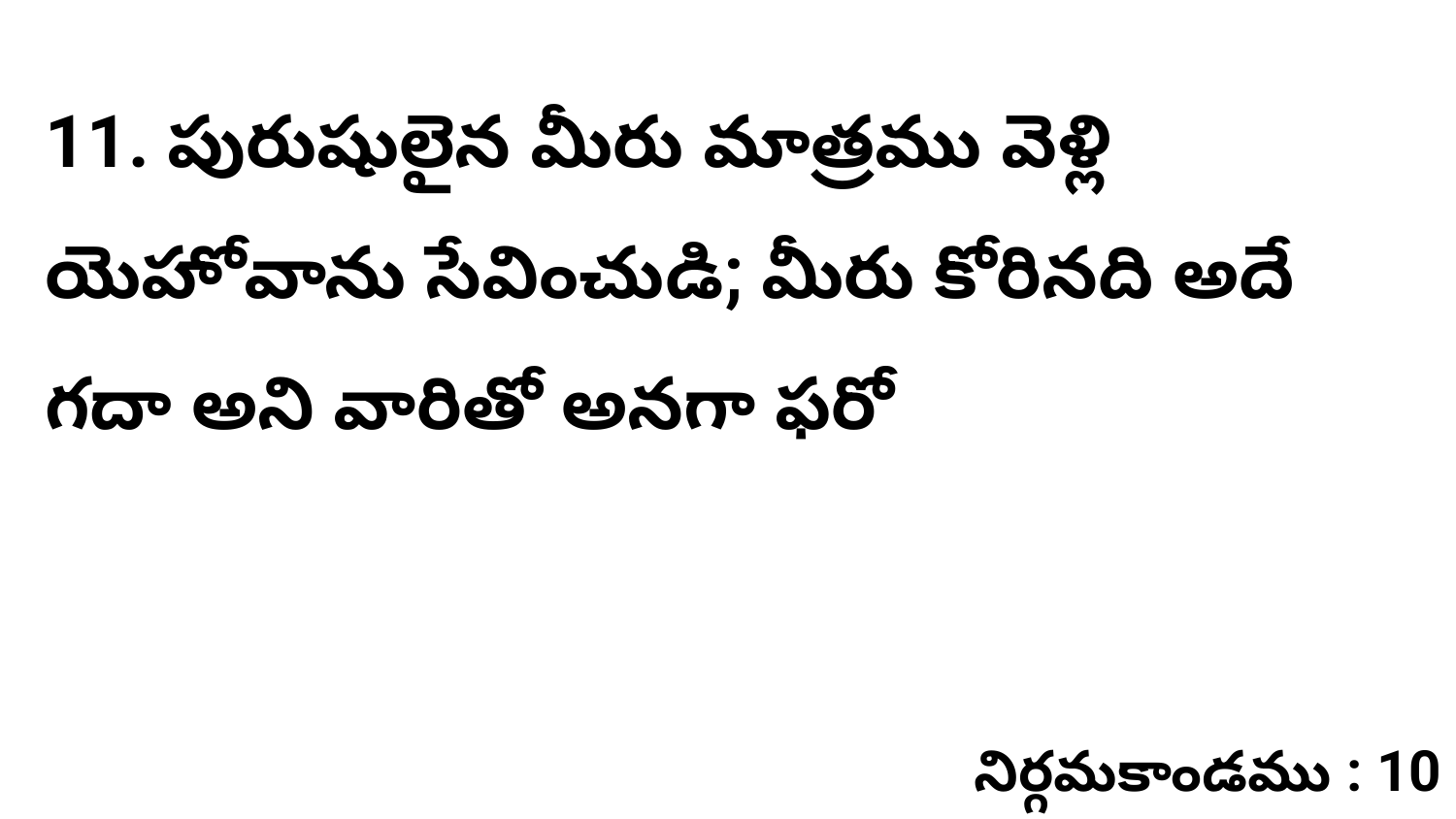

11. పురుషులైన మీరు మాత్రము వెళ్లి యెహోవాను సేవించుడి; మీరు కోరినది అదే గదా అని వారితో అనగా ఫరో
నిర్గమకాండము : 10